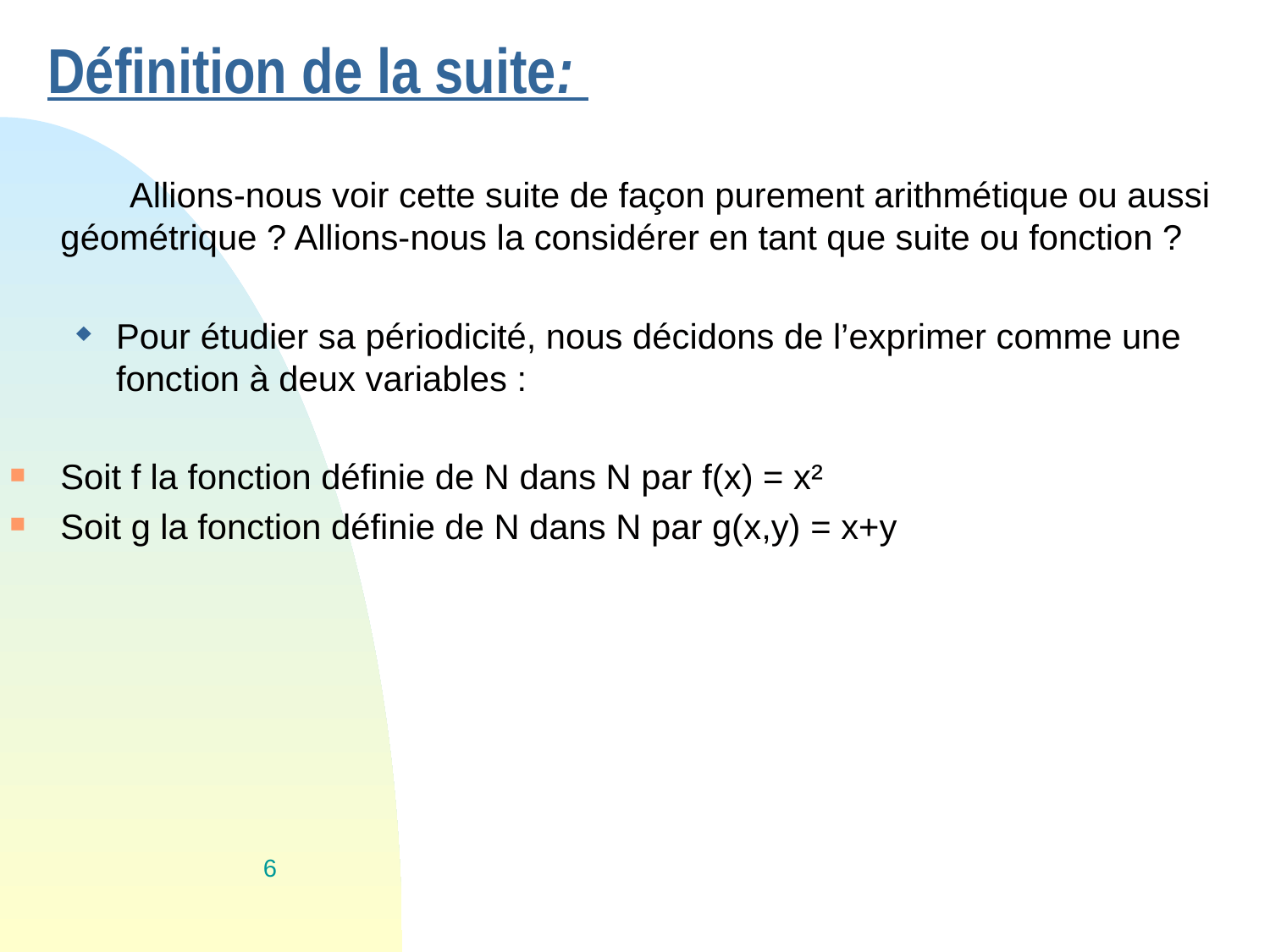

# Définition de la suite:
            Allions-nous voir cette suite de façon purement arithmétique ou aussi géométrique ? Allions-nous la considérer en tant que suite ou fonction ?

Pour étudier sa périodicité, nous décidons de l’exprimer comme une fonction à deux variables :

Soit f la fonction définie de N dans N par f(x) = x²
Soit g la fonction définie de N dans N par g(x,y) = x+y

6